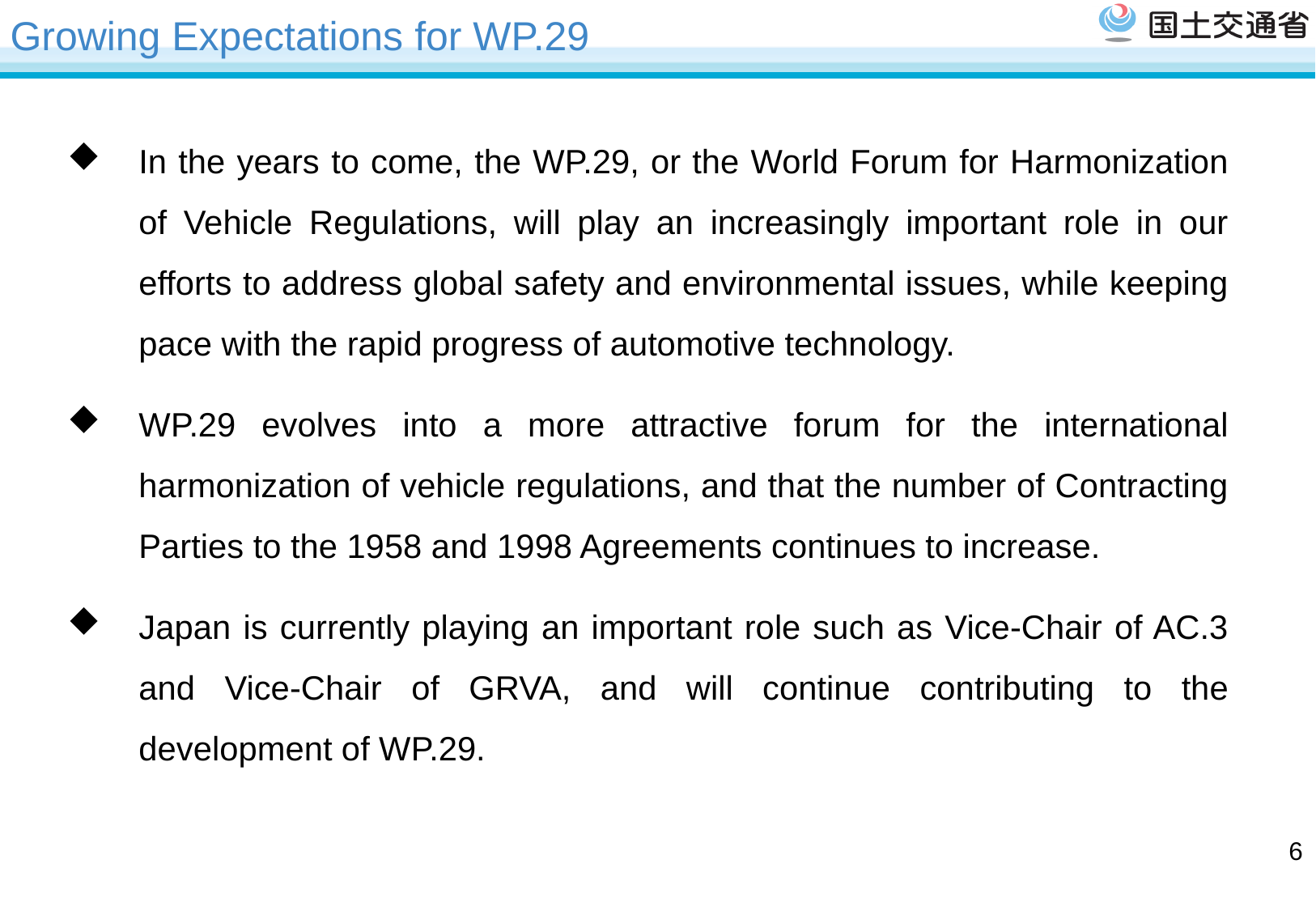

# Growing Expectations for WP.29
In the years to come, the WP.29, or the World Forum for Harmonization of Vehicle Regulations, will play an increasingly important role in our efforts to address global safety and environmental issues, while keeping pace with the rapid progress of automotive technology.
WP.29 evolves into a more attractive forum for the international harmonization of vehicle regulations, and that the number of Contracting Parties to the 1958 and 1998 Agreements continues to increase.
Japan is currently playing an important role such as Vice-Chair of AC.3 and Vice-Chair of GRVA, and will continue contributing to the development of WP.29.
6